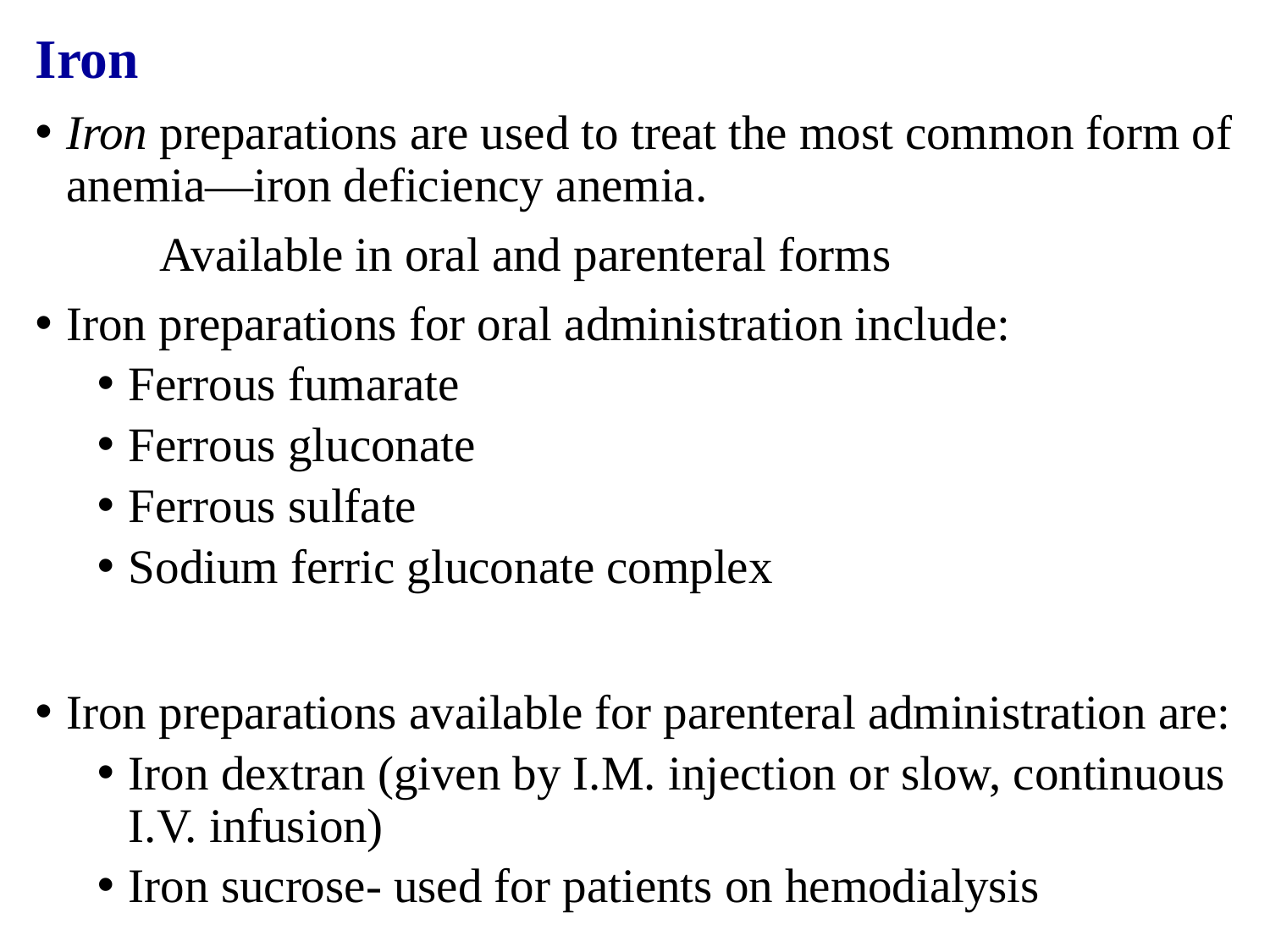

Iron
Iron preparations are used to treat the most common form of anemia—iron deficiency anemia.
	Available in oral and parenteral forms
Iron preparations for oral administration include:
Ferrous fumarate
Ferrous gluconate
Ferrous sulfate
Sodium ferric gluconate complex

Iron preparations available for parenteral administration are:
Iron dextran (given by I.M. injection or slow, continuous I.V. infusion)
Iron sucrose- used for patients on hemodialysis

#